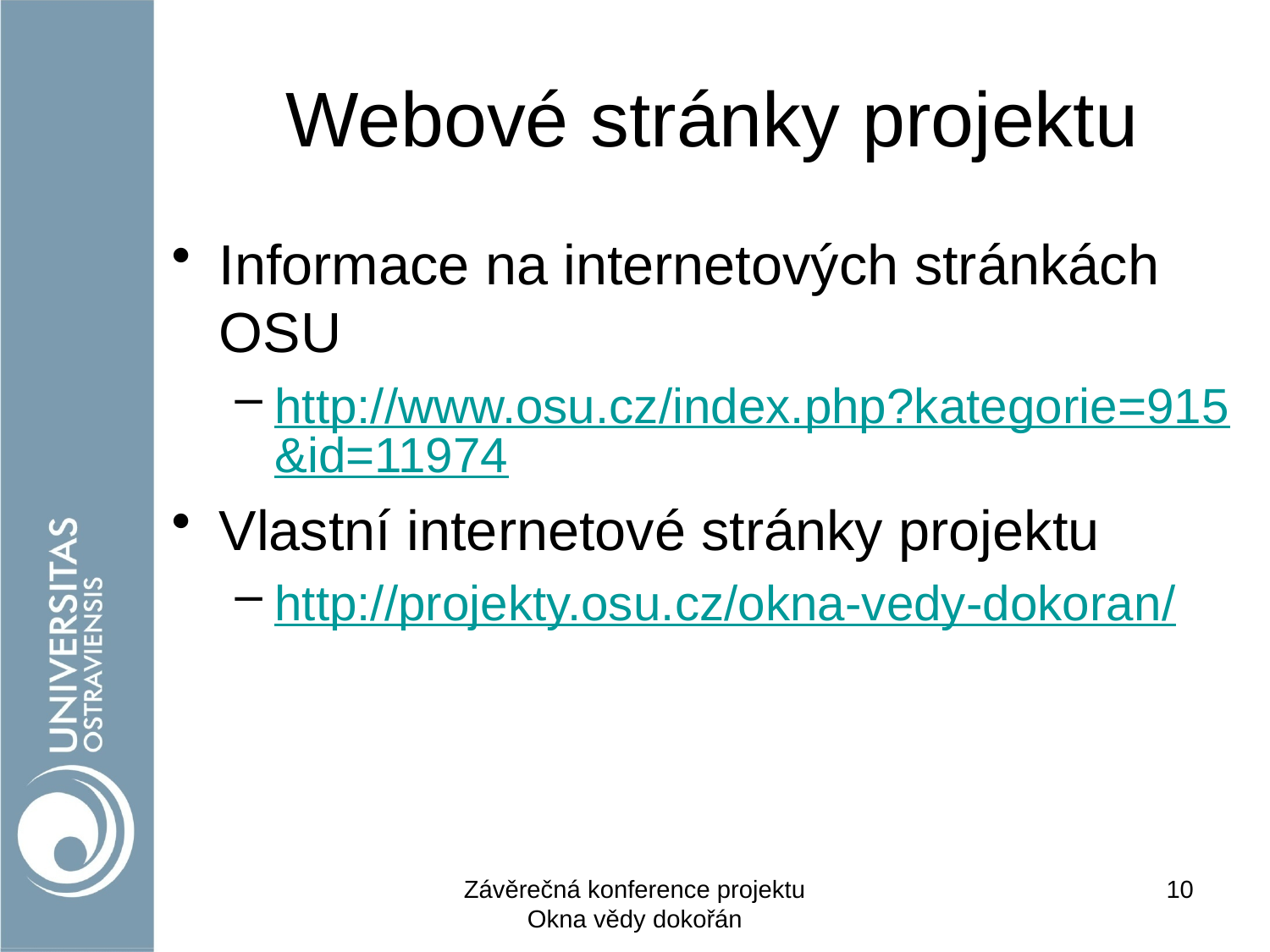

# Webové stránky projektu
Informace na internetových stránkách OSU
http://www.osu.cz/index.php?kategorie=915&id=11974
Vlastní internetové stránky projektu
http://projekty.osu.cz/okna-vedy-dokoran/
Závěrečná konference projektu Okna vědy dokořán
10